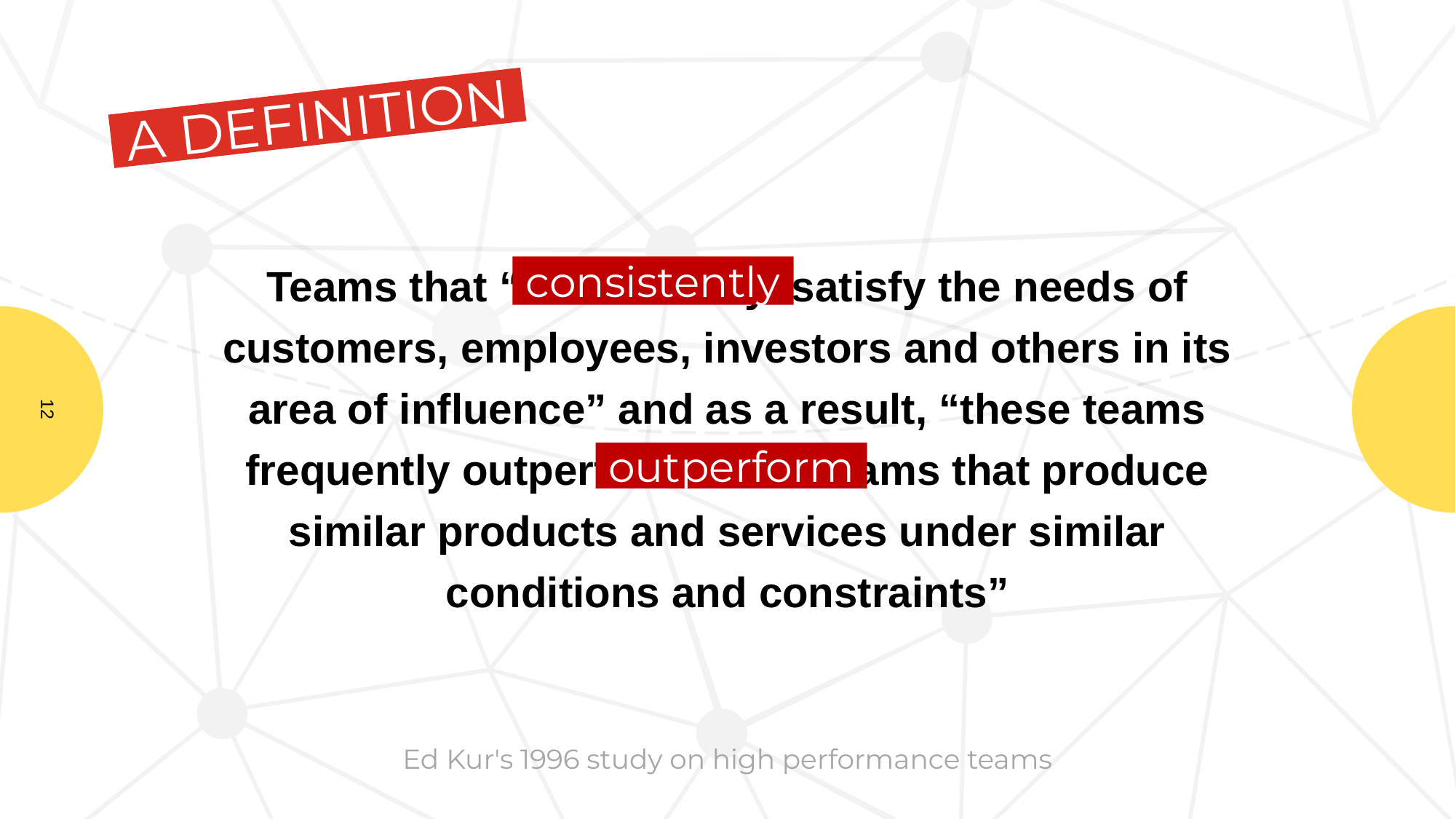

A DEFINITION
Teams that “consistently  satisfy the needs of customers, employees, investors and others in its area of influence” and as a result, “these teams frequently outperform other teams that produce similar products and services under similar conditions and constraints”
consistently
outperform
Ed Kur's 1996 study on high performance teams